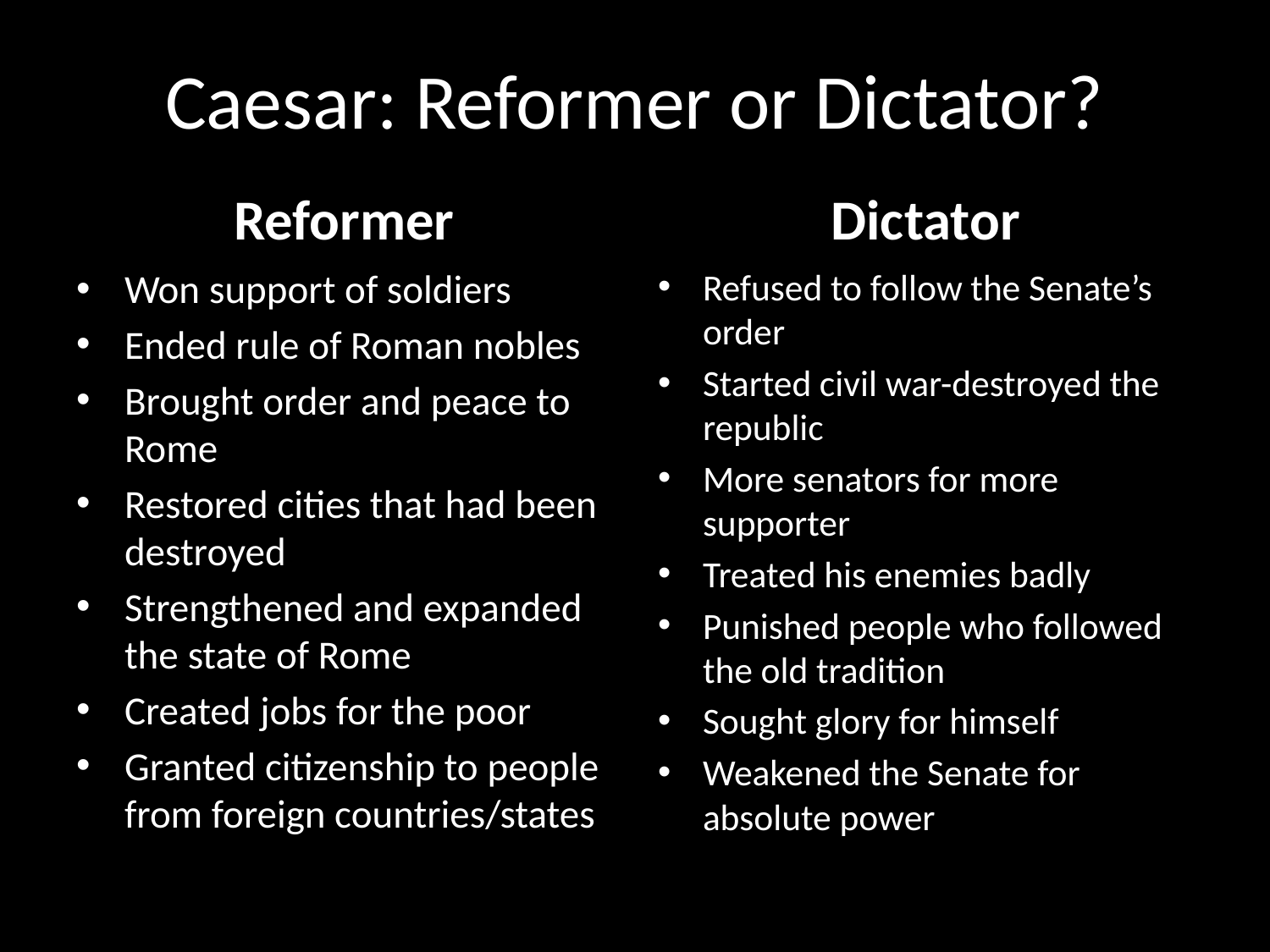

# Caesar: Reformer or Dictator?
Reformer
Dictator
Won support of soldiers
Ended rule of Roman nobles
Brought order and peace to Rome
Restored cities that had been destroyed
Strengthened and expanded the state of Rome
Created jobs for the poor
Granted citizenship to people from foreign countries/states
Refused to follow the Senate’s order
Started civil war-destroyed the republic
More senators for more supporter
Treated his enemies badly
Punished people who followed the old tradition
Sought glory for himself
Weakened the Senate for absolute power